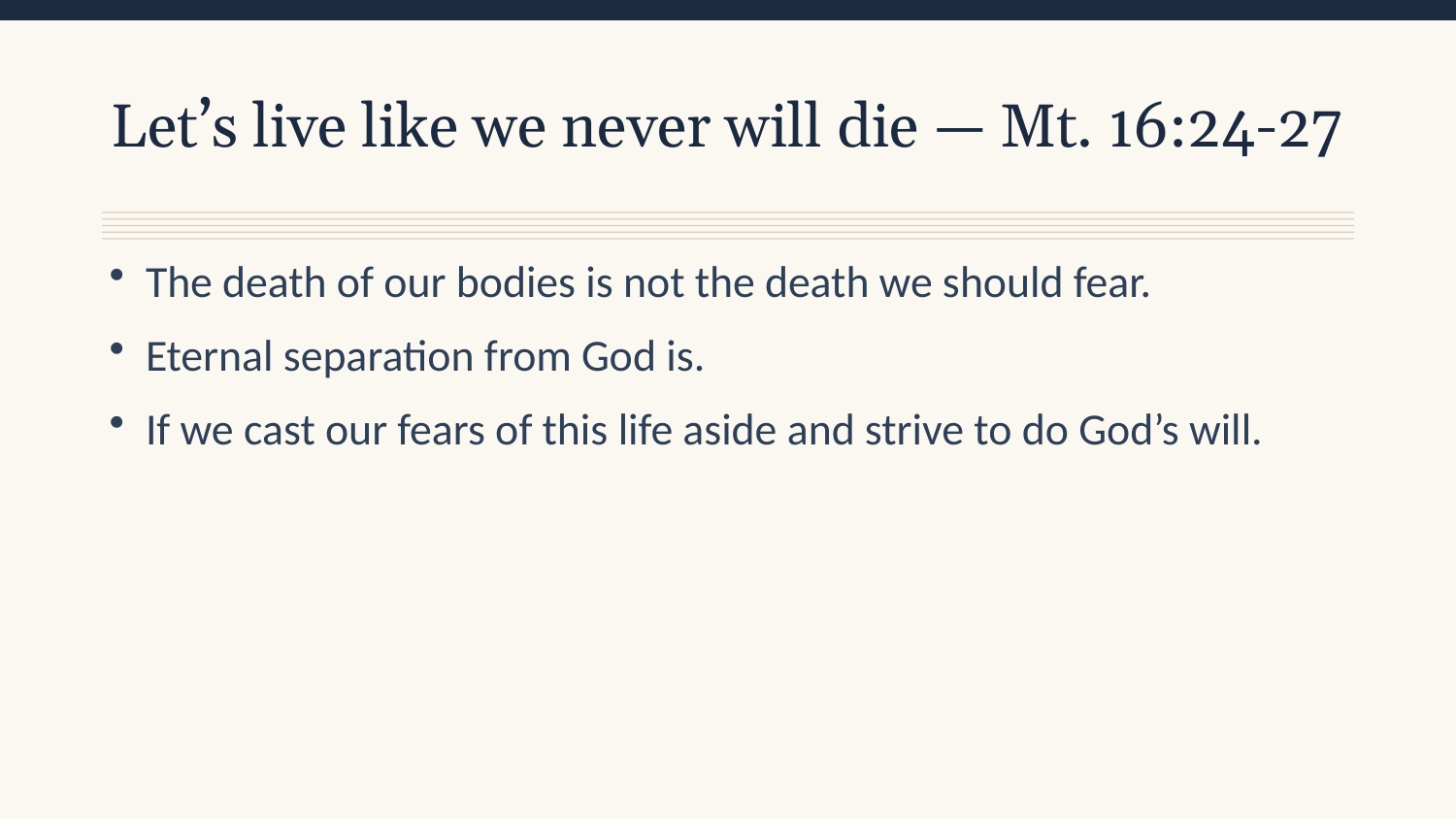

Let’s live like we never will die — Mt. 16:24-27

The death of our bodies is not the death we should fear.
Eternal separation from God is.
If we cast our fears of this life aside and strive to do God’s will.